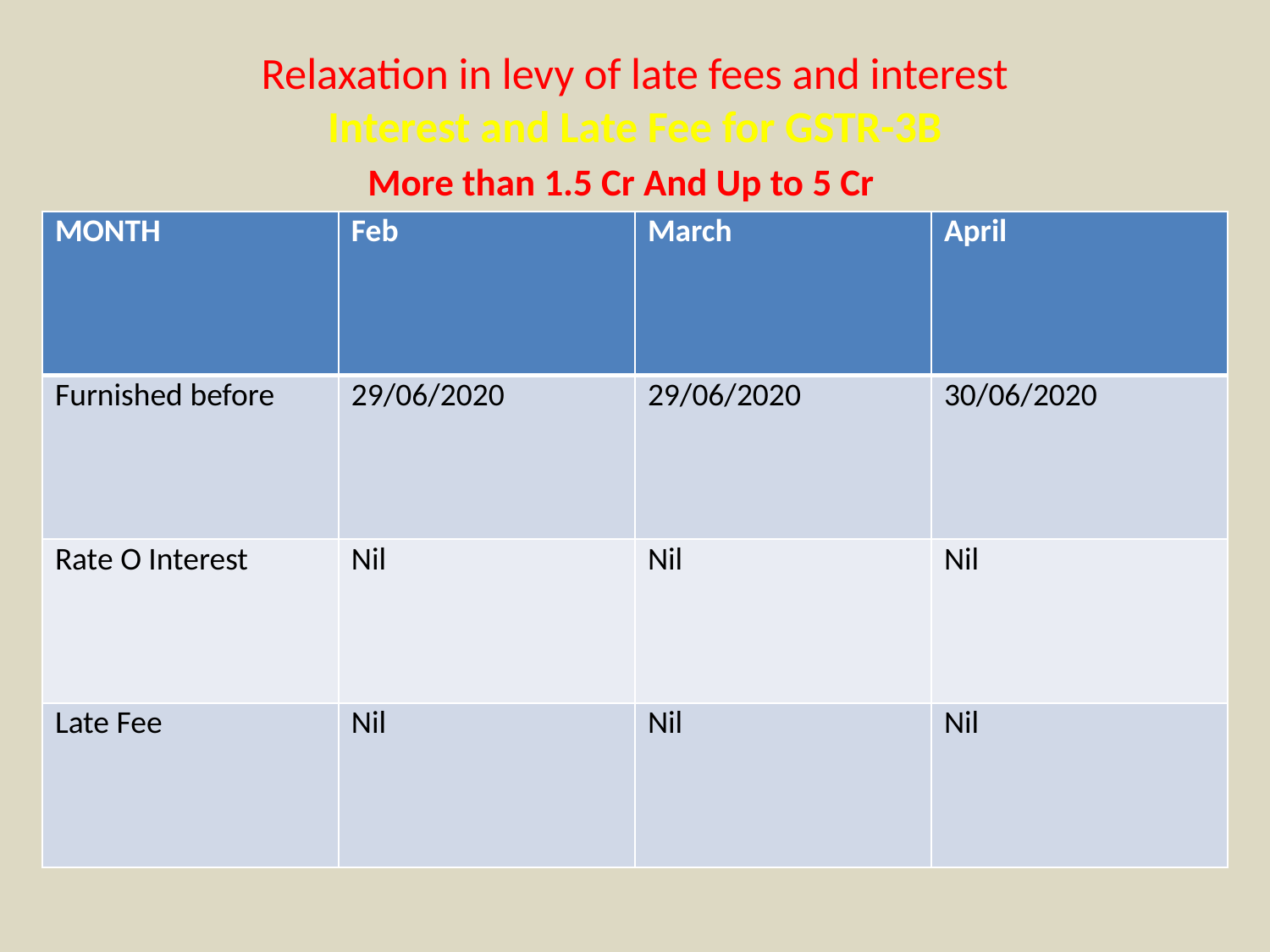

# Relaxation in levy of late fees and interest Interest and Late Fee for GSTR-3B More than 1.5 Cr And Up to 5 Cr
| MONTH | Feb | March | April |
| --- | --- | --- | --- |
| Furnished before | 29/06/2020 | 29/06/2020 | 30/06/2020 |
| Rate O Interest | Nil | Nil | Nil |
| Late Fee | Nil | Nil | Nil |